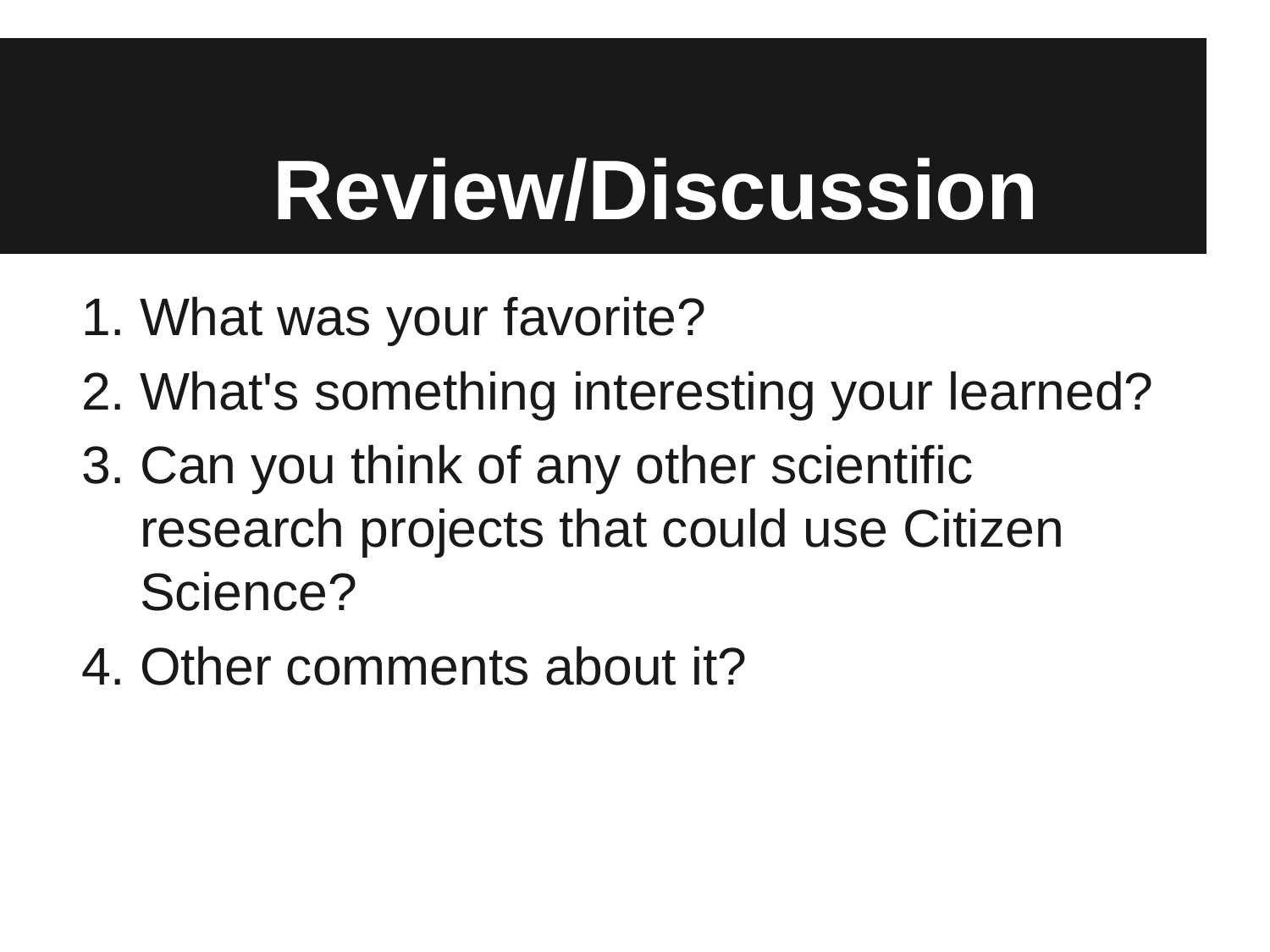

# Review/Discussion
What was your favorite?
What's something interesting your learned?
Can you think of any other scientific research projects that could use Citizen Science?
Other comments about it?